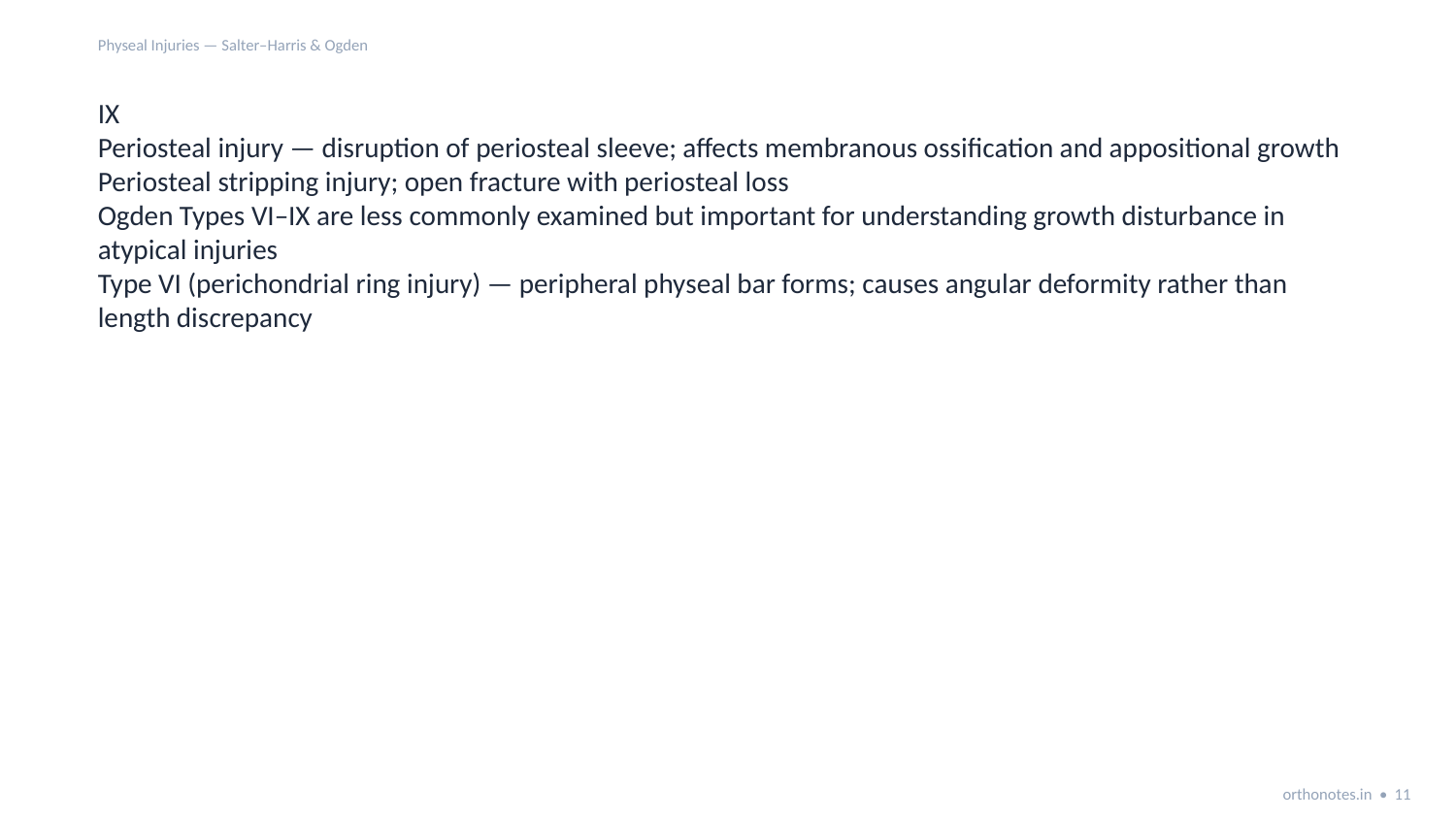

Physeal Injuries — Salter–Harris & Ogden
IX
Periosteal injury — disruption of periosteal sleeve; affects membranous ossification and appositional growth
Periosteal stripping injury; open fracture with periosteal loss
Ogden Types VI–IX are less commonly examined but important for understanding growth disturbance in atypical injuries
Type VI (perichondrial ring injury) — peripheral physeal bar forms; causes angular deformity rather than length discrepancy
orthonotes.in  •  11